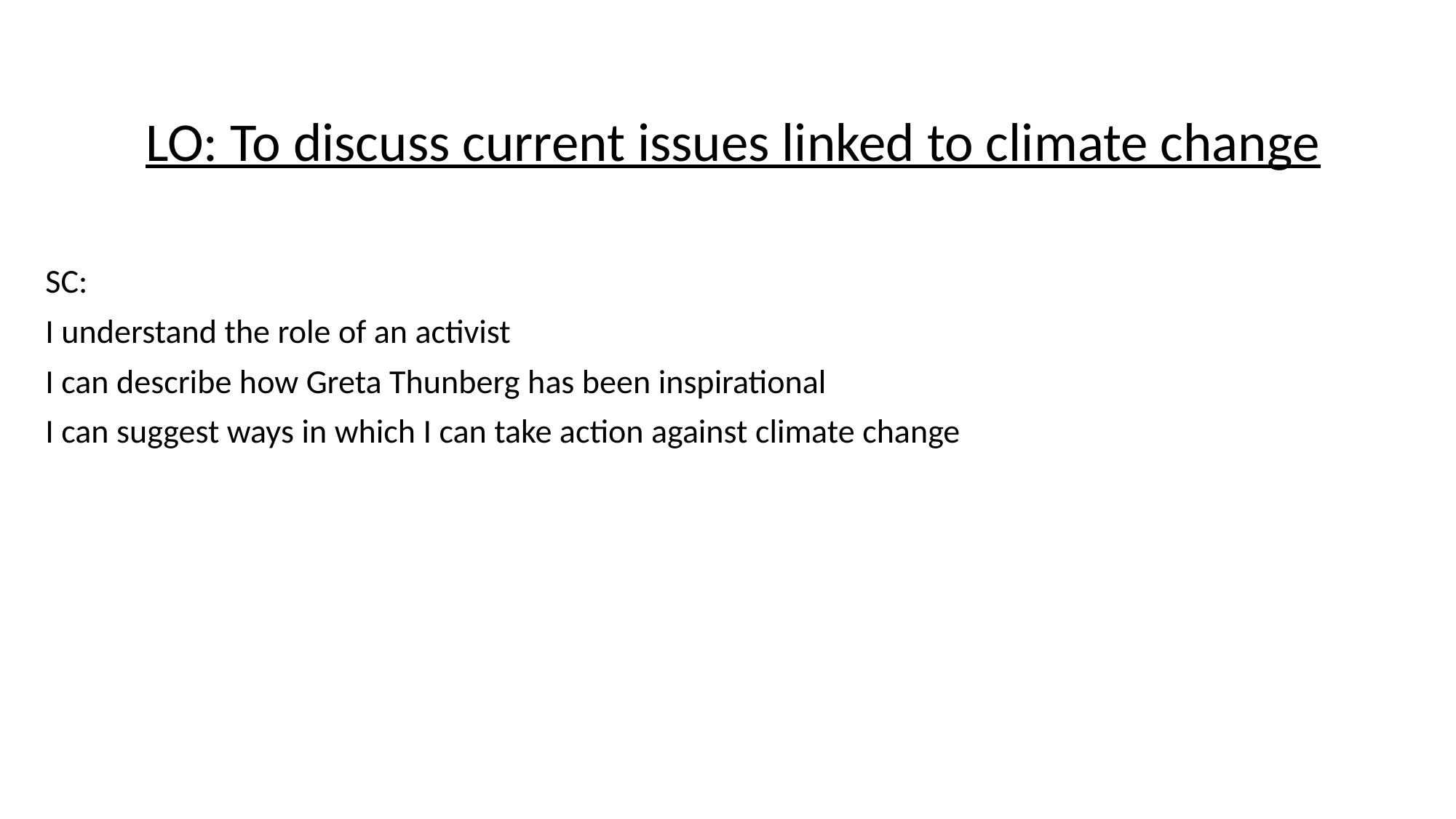

# LO: To discuss current issues linked to climate change
SC:
I understand the role of an activist
I can describe how Greta Thunberg has been inspirational
I can suggest ways in which I can take action against climate change